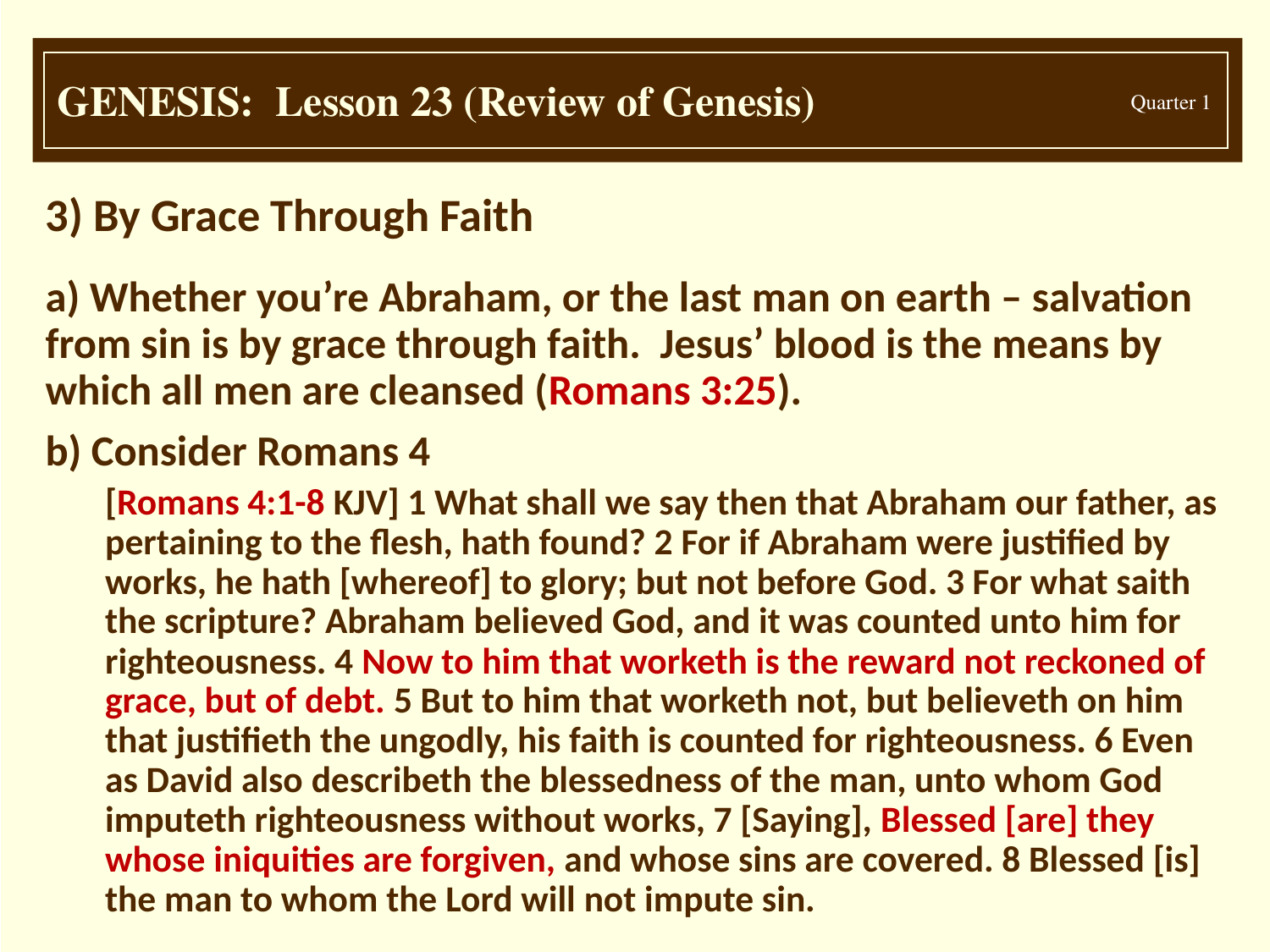

3) By Grace Through Faith

a) Whether you’re Abraham, or the last man on earth – salvation from sin is by grace through faith.  Jesus’ blood is the means by which all men are cleansed (Romans 3:25).
b) Consider Romans 4
[Romans 4:1-8 KJV] 1 What shall we say then that Abraham our father, as pertaining to the flesh, hath found? 2 For if Abraham were justified by works, he hath [whereof] to glory; but not before God. 3 For what saith the scripture? Abraham believed God, and it was counted unto him for righteousness. 4 Now to him that worketh is the reward not reckoned of grace, but of debt. 5 But to him that worketh not, but believeth on him that justifieth the ungodly, his faith is counted for righteousness. 6 Even as David also describeth the blessedness of the man, unto whom God imputeth righteousness without works, 7 [Saying], Blessed [are] they whose iniquities are forgiven, and whose sins are covered. 8 Blessed [is] the man to whom the Lord will not impute sin.